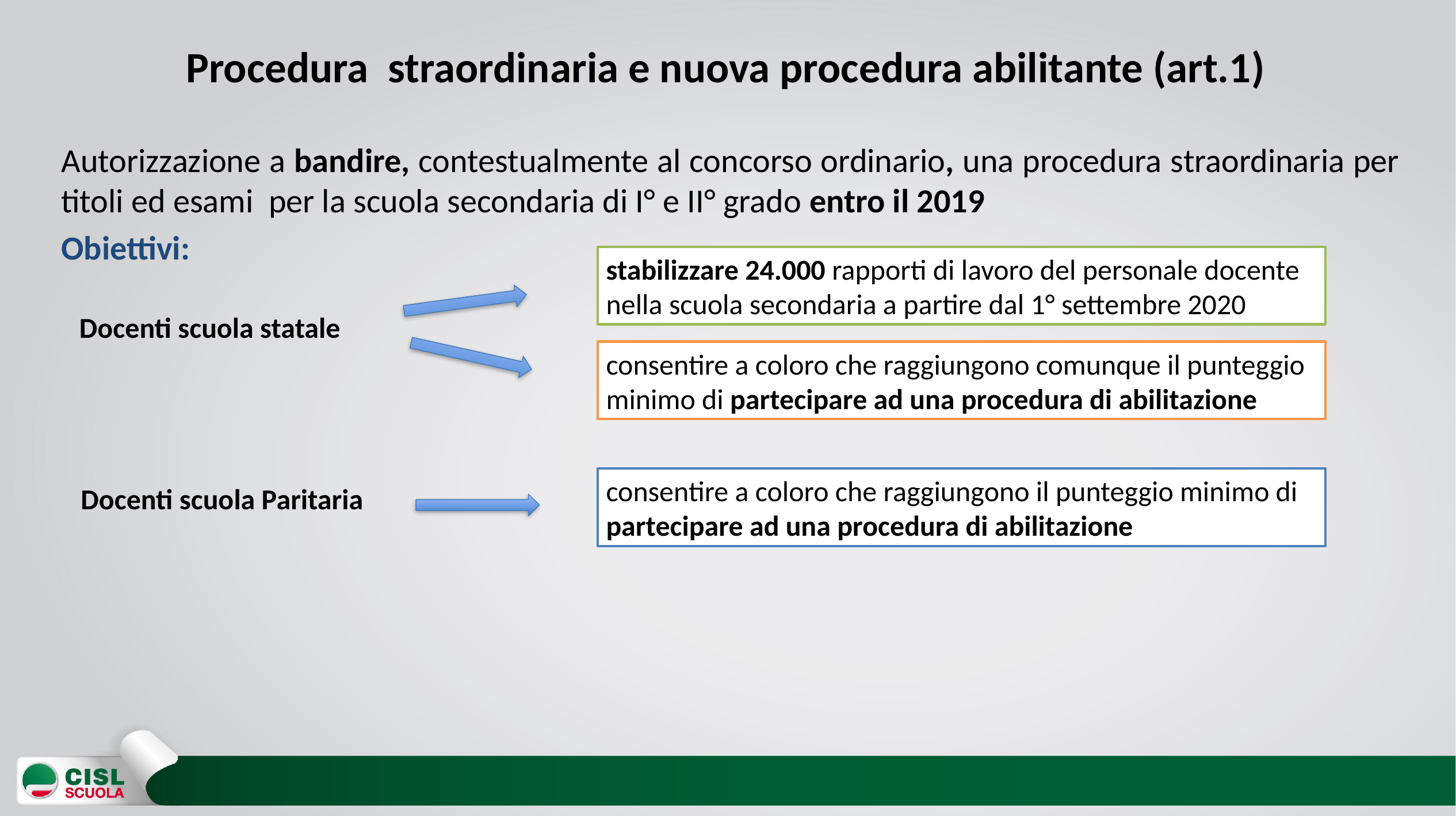

# Procedura  straordinaria e nuova procedura abilitante (art.1)
Autorizzazione a bandire, contestualmente al concorso ordinario, una procedura straordinaria per titoli ed esami  per la scuola secondaria di I° e II° grado entro il 2019
Obiettivi:

stabilizzare 24.000 rapporti di lavoro del personale docente nella scuola secondaria a partire dal 1° settembre 2020

Docenti scuola statale
consentire a coloro che raggiungono comunque il punteggio minimo di partecipare ad una procedura di abilitazione

consentire a coloro che raggiungono il punteggio minimo di partecipare ad una procedura di abilitazione
Docenti scuola Paritaria